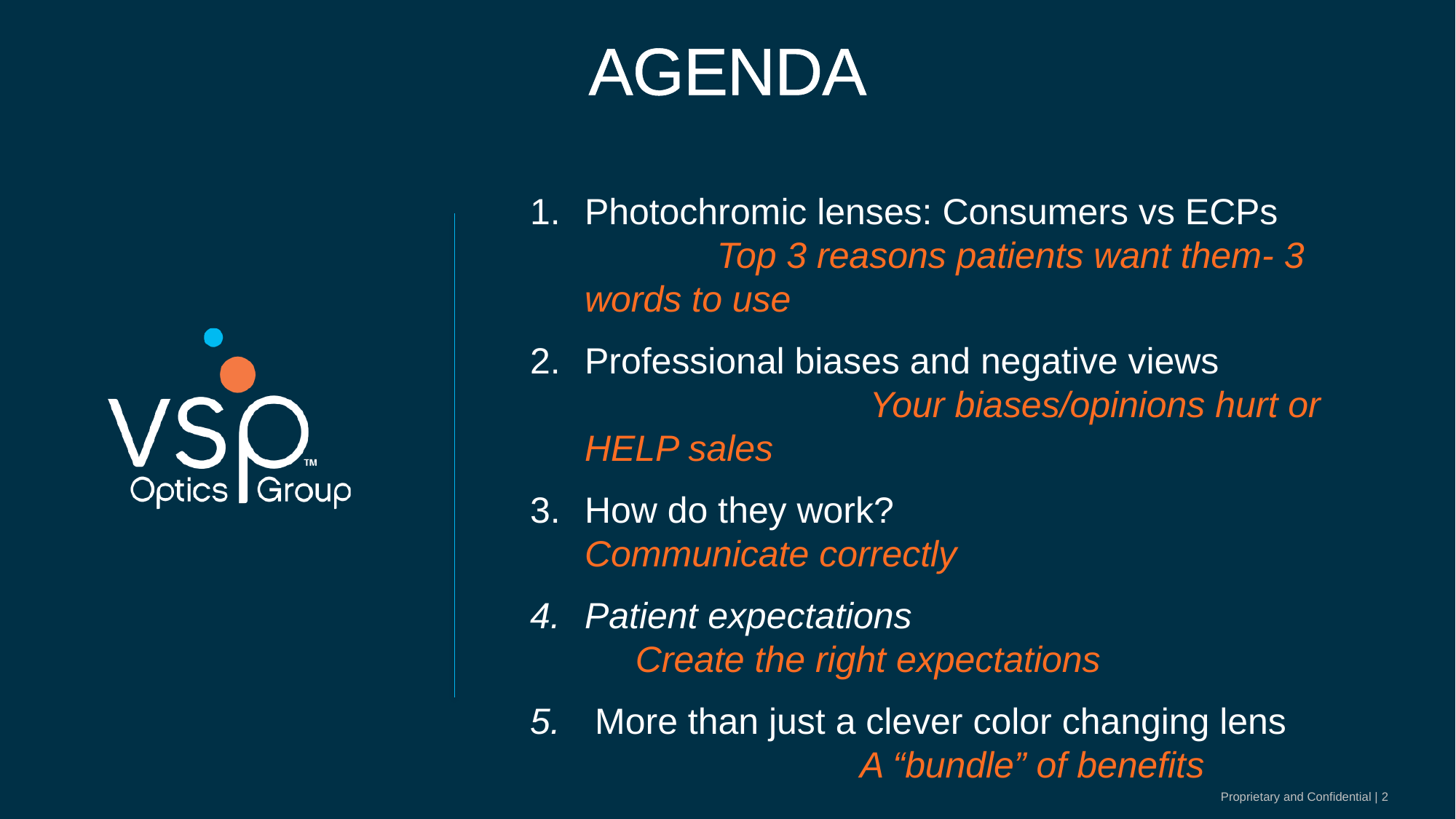

# AGENDA
Photochromic lenses: Consumers vs ECPs	                  Top 3 reasons patients want them- 3 words to use
Professional biases and negative views                                             Your biases/opinions hurt or HELP sales
How do they work?                                    Communicate correctly
Patient expectations                                                     Create the right expectations
 More than just a clever color changing lens                                      A “bundle” of benefits